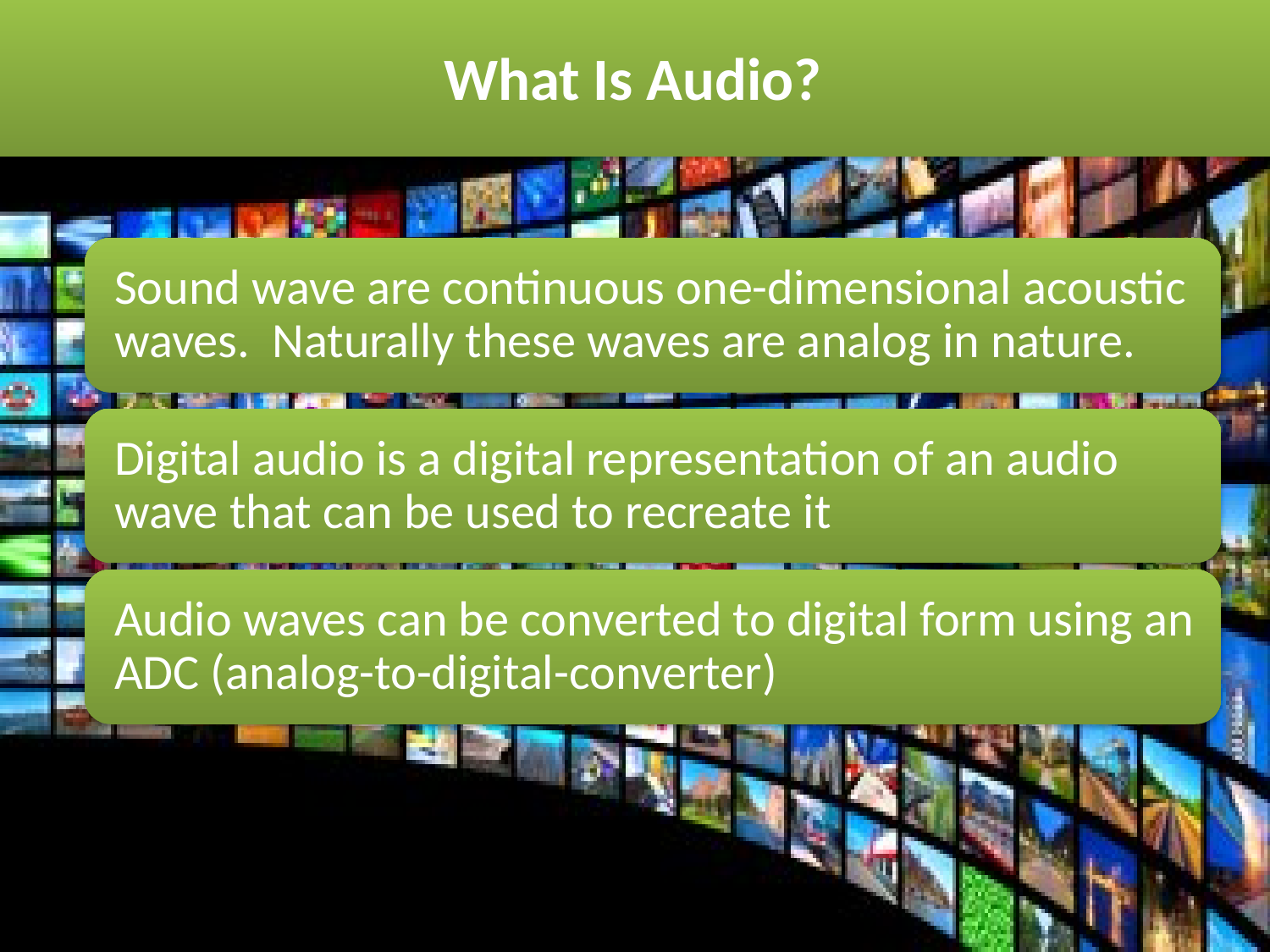

What Is Audio?
Sound wave are continuous one-dimensional acoustic waves.  Naturally these waves are analog in nature.
Digital audio is a digital representation of an audio wave that can be used to recreate it
Audio waves can be converted to digital form using an ADC (analog-to-digital-converter)